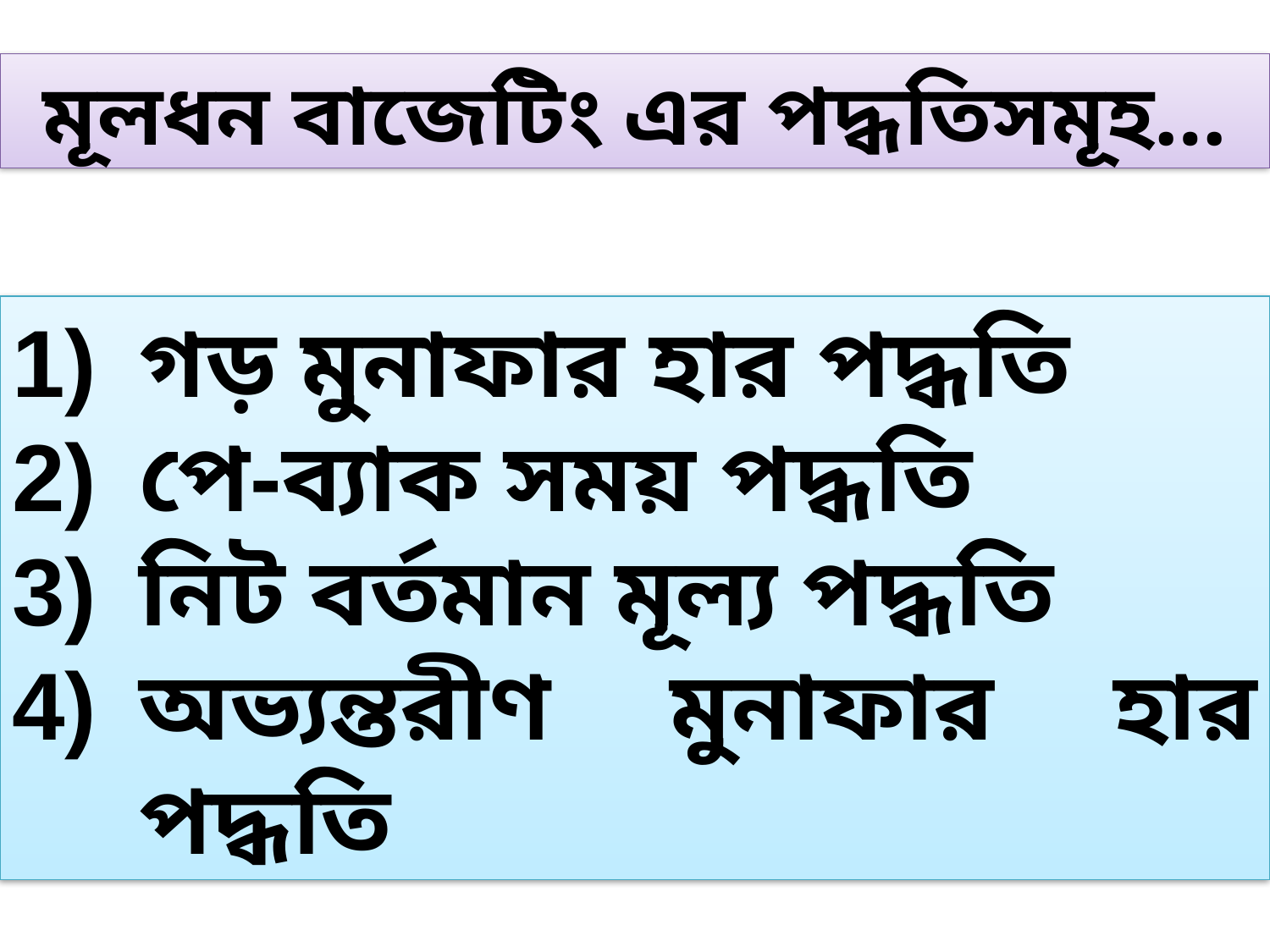

মূলধন বাজেটিং এর পদ্ধতিসমূহ…
গড় মুনাফার হার পদ্ধতি
পে-ব্যাক সময় পদ্ধতি
নিট বর্তমান মূল্য পদ্ধতি
অভ্যন্তরীণ মুনাফার হার পদ্ধতি